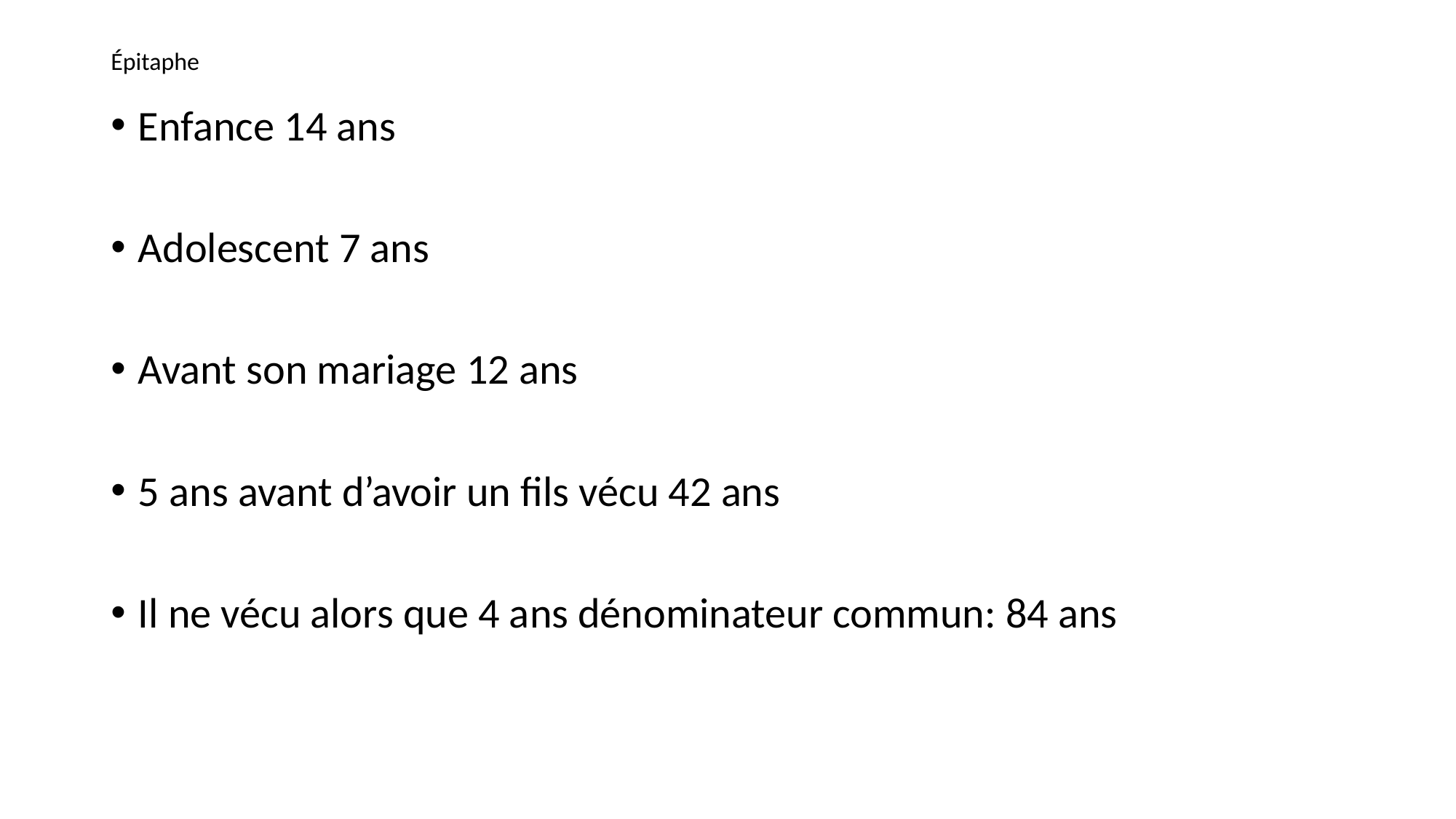

# Épitaphe
Enfance 14 ans

Adolescent 7 ans

Avant son mariage 12 ans

5 ans avant d’avoir un fils vécu 42 ans

Il ne vécu alors que 4 ans dénominateur commun: 84 ans